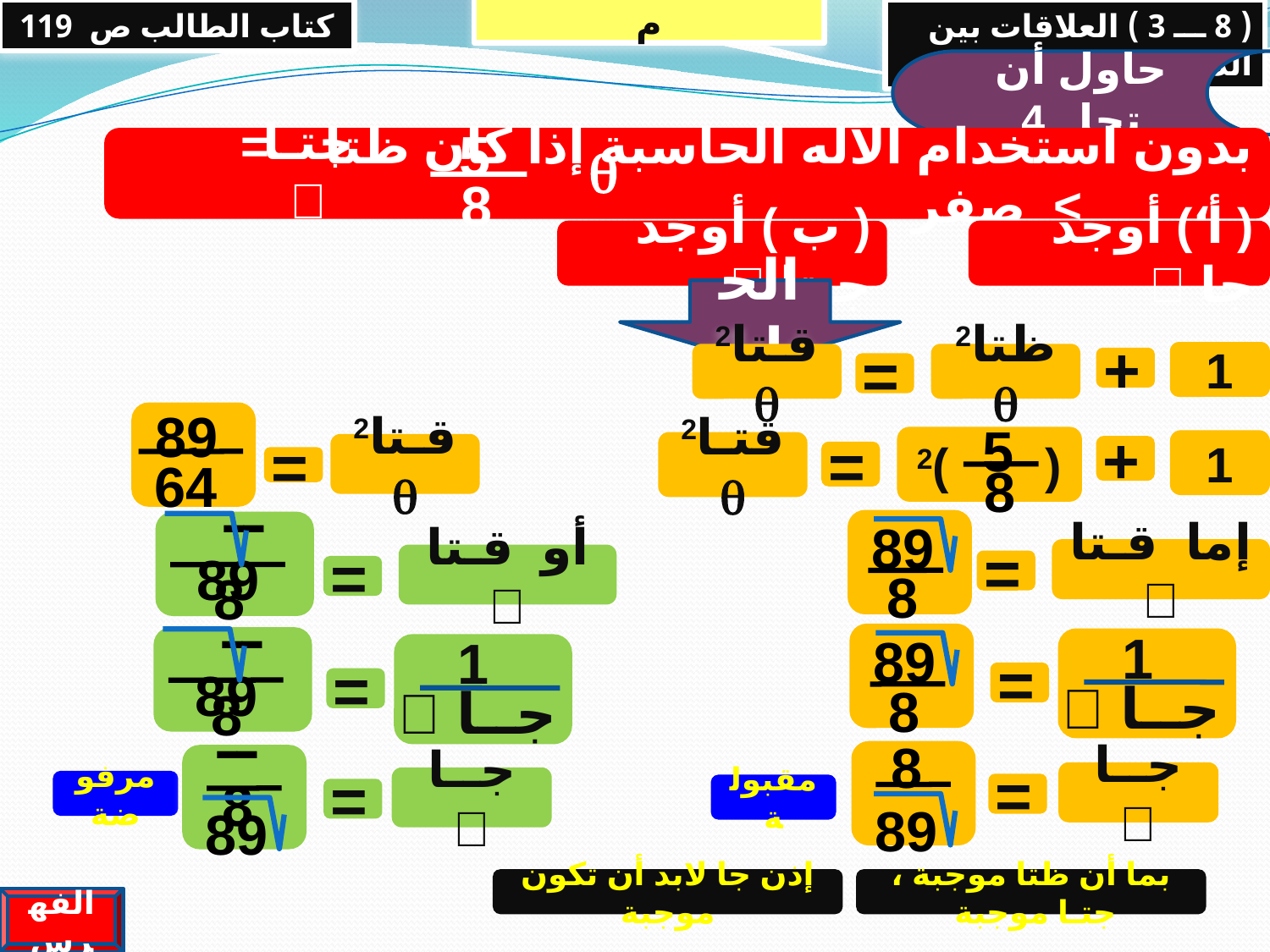

كتاب الطالب ص  119
13/05/2013 09:48 م
( 8 ـــ 3 ) العلاقات بين الدوال المثلثية  2
حاول أن تحل 4
5
8
بدون استخدام الآله الحاسبة إذا كان ظتا    =            ،        >  صفر
جتـا θ
θ
( ب ) أوجد جـتا θ
( أ ) أوجد جا θ
الحل
1
قـتا2 θ
ظتا2 θ
+
=
89
64

5
8
(       )2
1
قتـا2 θ
قـتا2 θ
+
=
=

ــ   89
8

89
8

إما  قـتا θ
أو  قـتا θ
=
=

1
جــا θ
ــ   89
8
89
8

1
جــا θ

=
=
8
89
ــ 8
89

جــا θ
جــا θ
مرفوضة
=
مقبولة
=

إذن جا لابد أن تكون موجبة
بما أن ظتا موجبة ، جتـا موجبة
الفهرس